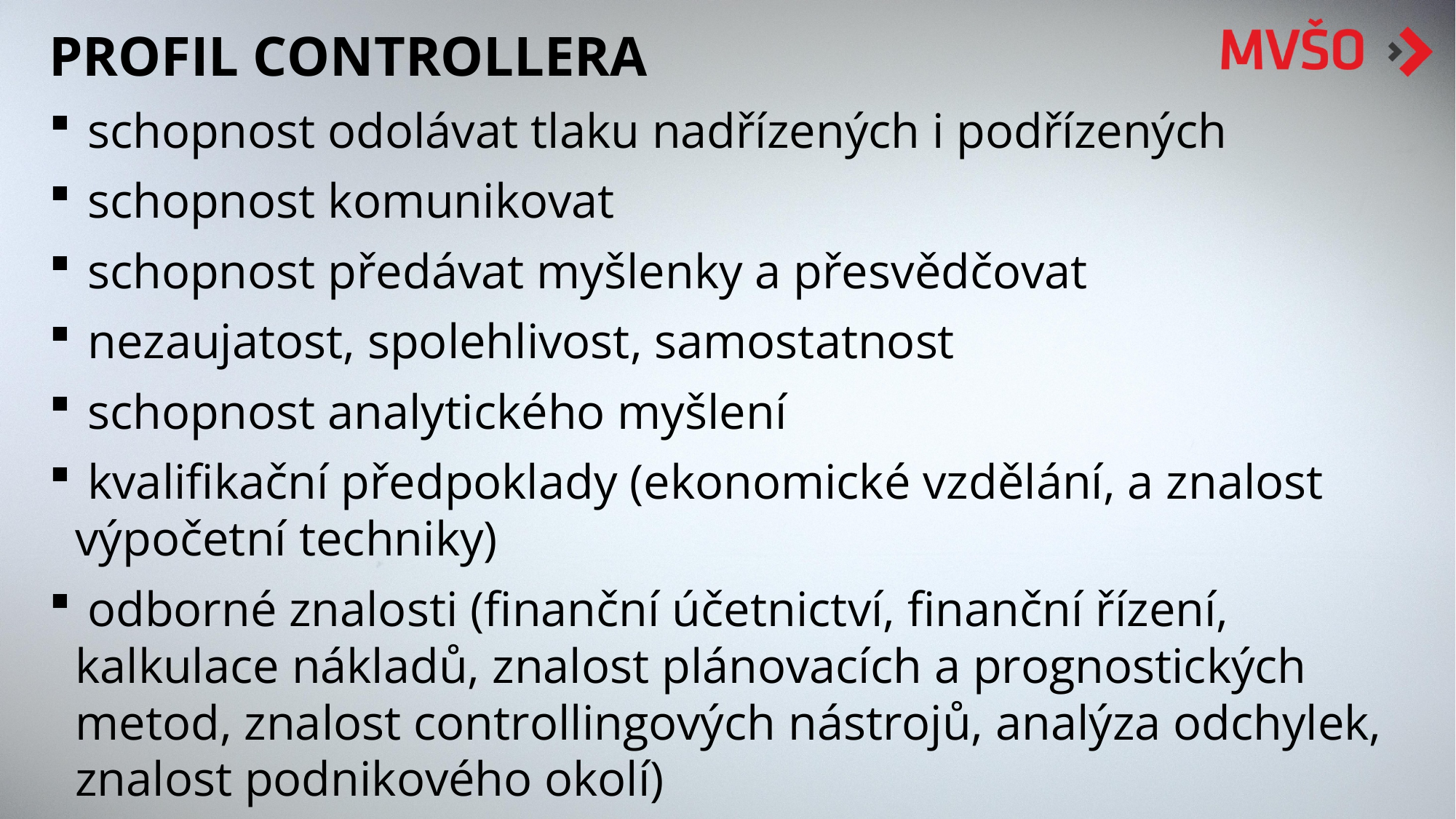

PROFIL CONTROLLERA
 schopnost odolávat tlaku nadřízených i podřízených
 schopnost komunikovat
 schopnost předávat myšlenky a přesvědčovat
 nezaujatost, spolehlivost, samostatnost
 schopnost analytického myšlení
 kvalifikační předpoklady (ekonomické vzdělání, a znalost výpočetní techniky)
 odborné znalosti (finanční účetnictví, finanční řízení, kalkulace nákladů, znalost plánovacích a prognostických metod, znalost controllingových nástrojů, analýza odchylek, znalost podnikového okolí)